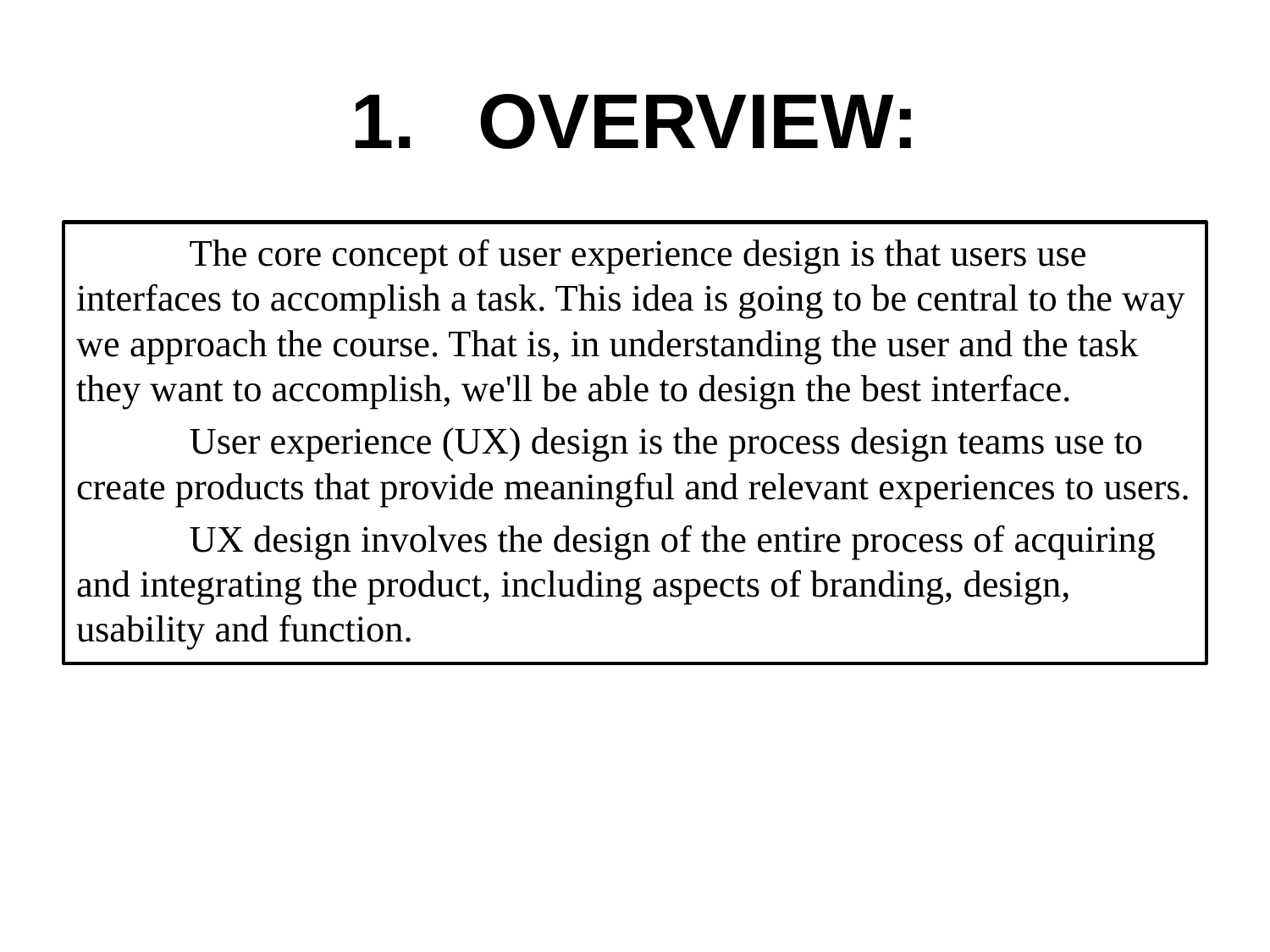

# 1.	OVERVIEW:
	The core concept of user experience design is that users use interfaces to accomplish a task. This idea is going to be central to the way we approach the course. That is, in understanding the user and the task they want to accomplish, we'll be able to design the best interface.
	User experience (UX) design is the process design teams use to create products that provide meaningful and relevant experiences to users.
	UX design involves the design of the entire process of acquiring and integrating the product, including aspects of branding, design, usability and function.